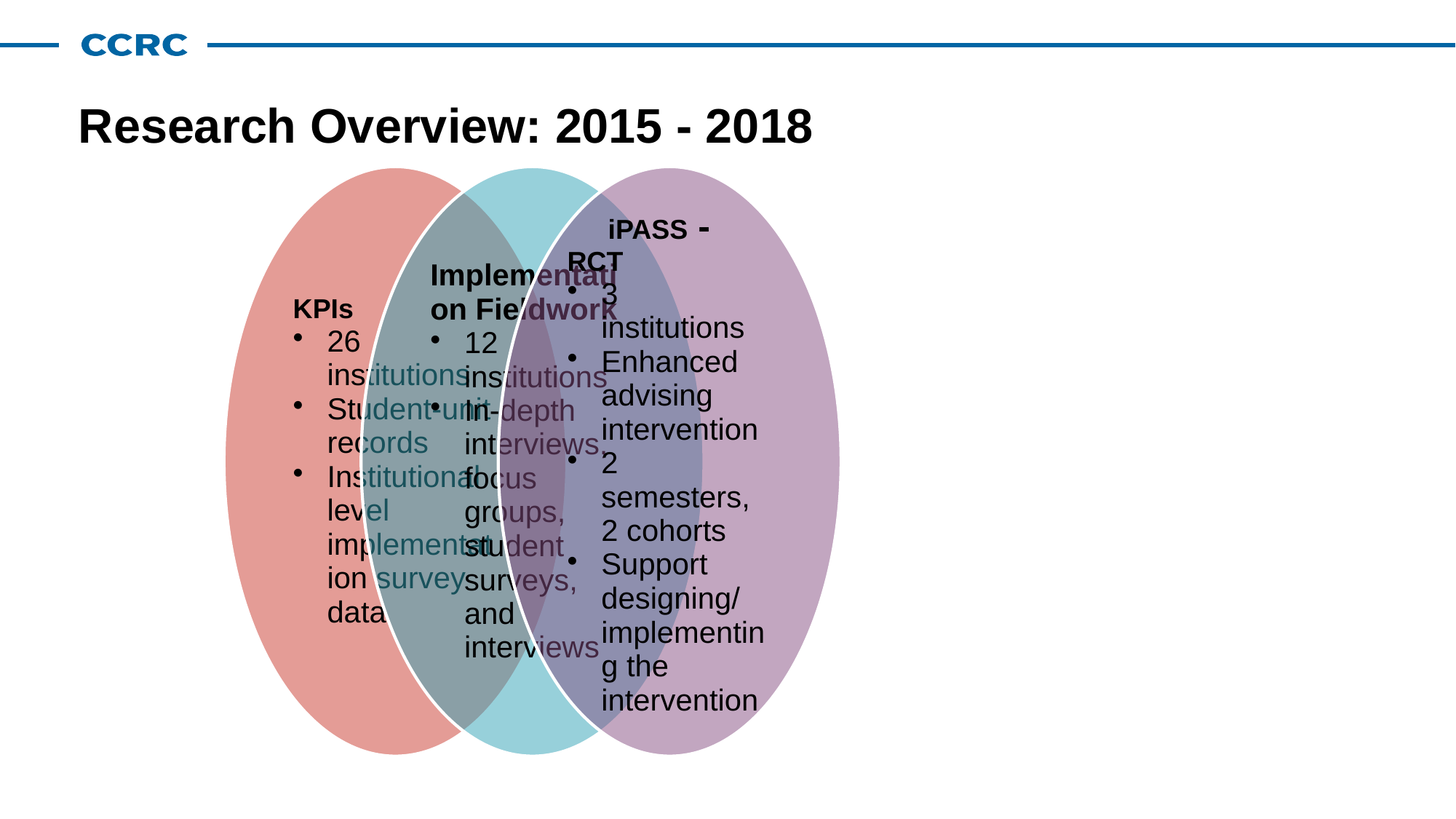

# Research Overview: 2015 - 2018
KPIs
    iPASS - RCT